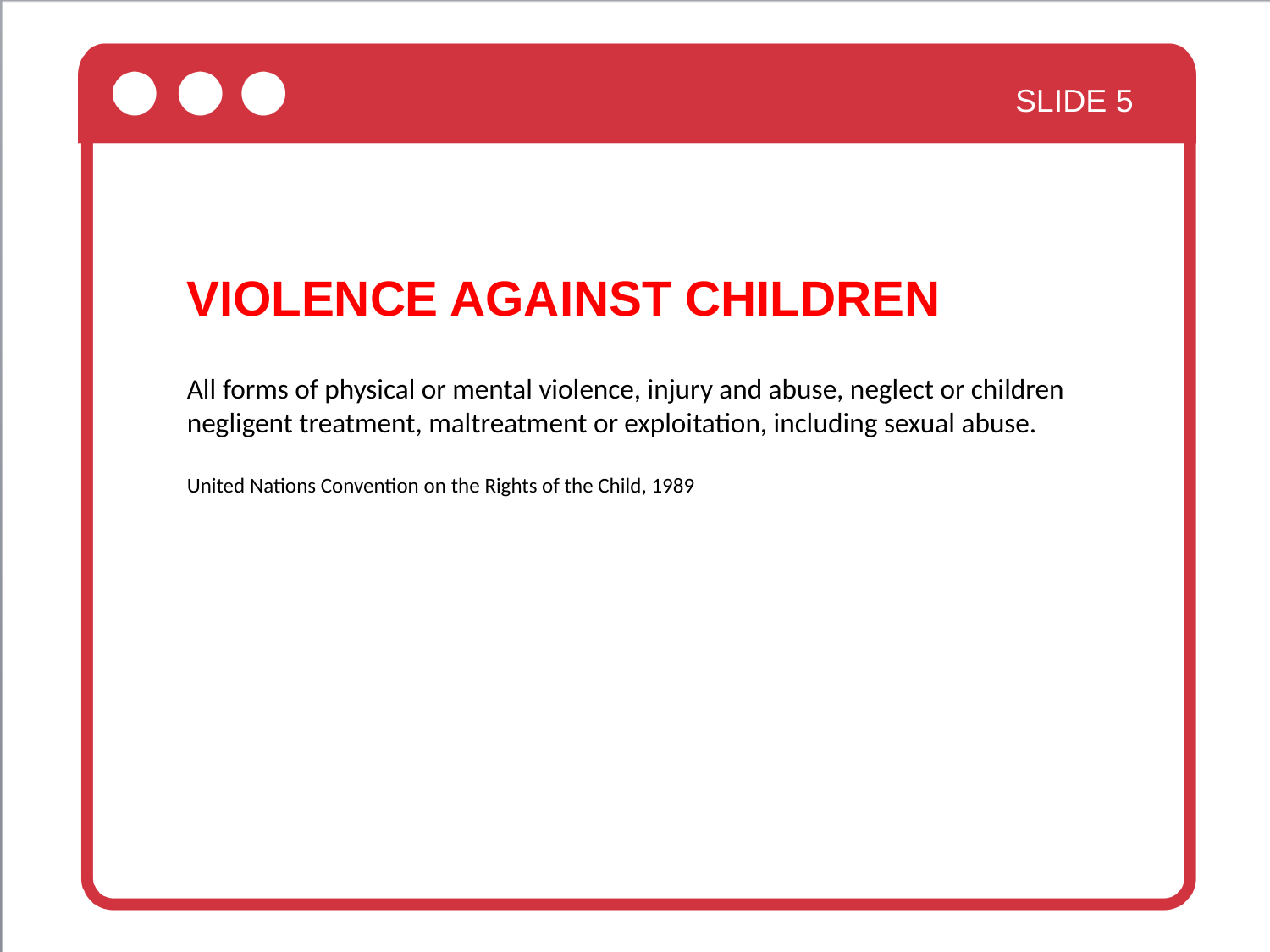

SLIDE 5

VIOLENCE AGAINST CHILDREN
All forms of physical or mental violence, injury and abuse, neglect or children negligent treatment, maltreatment or exploitation, including sexual abuse.

United Nations Convention on the Rights of the Child, 1989